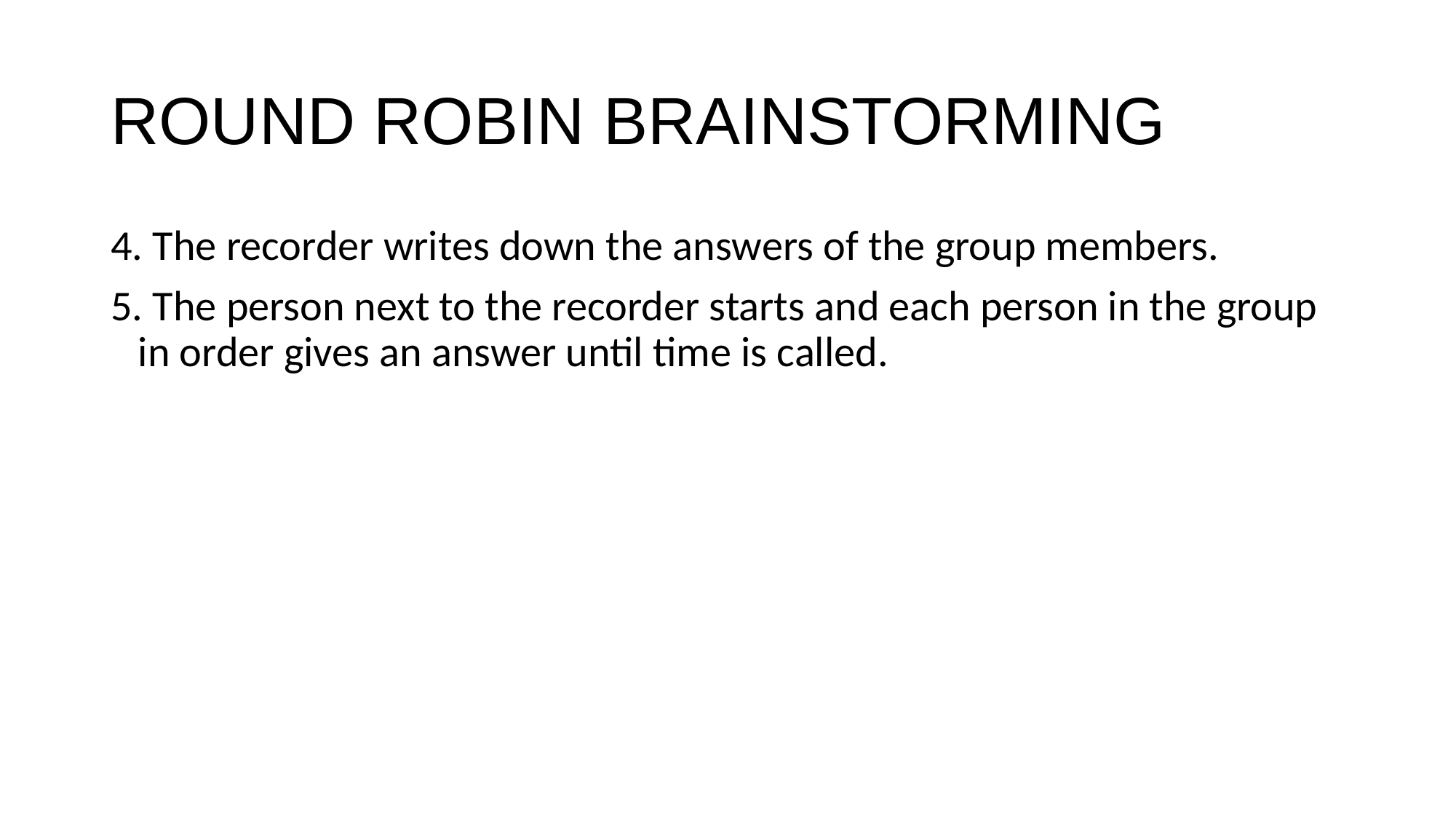

# ROUND ROBIN BRAINSTORMING
4. The recorder writes down the answers of the group members.
5. The person next to the recorder starts and each person in the group in order gives an answer until time is called.